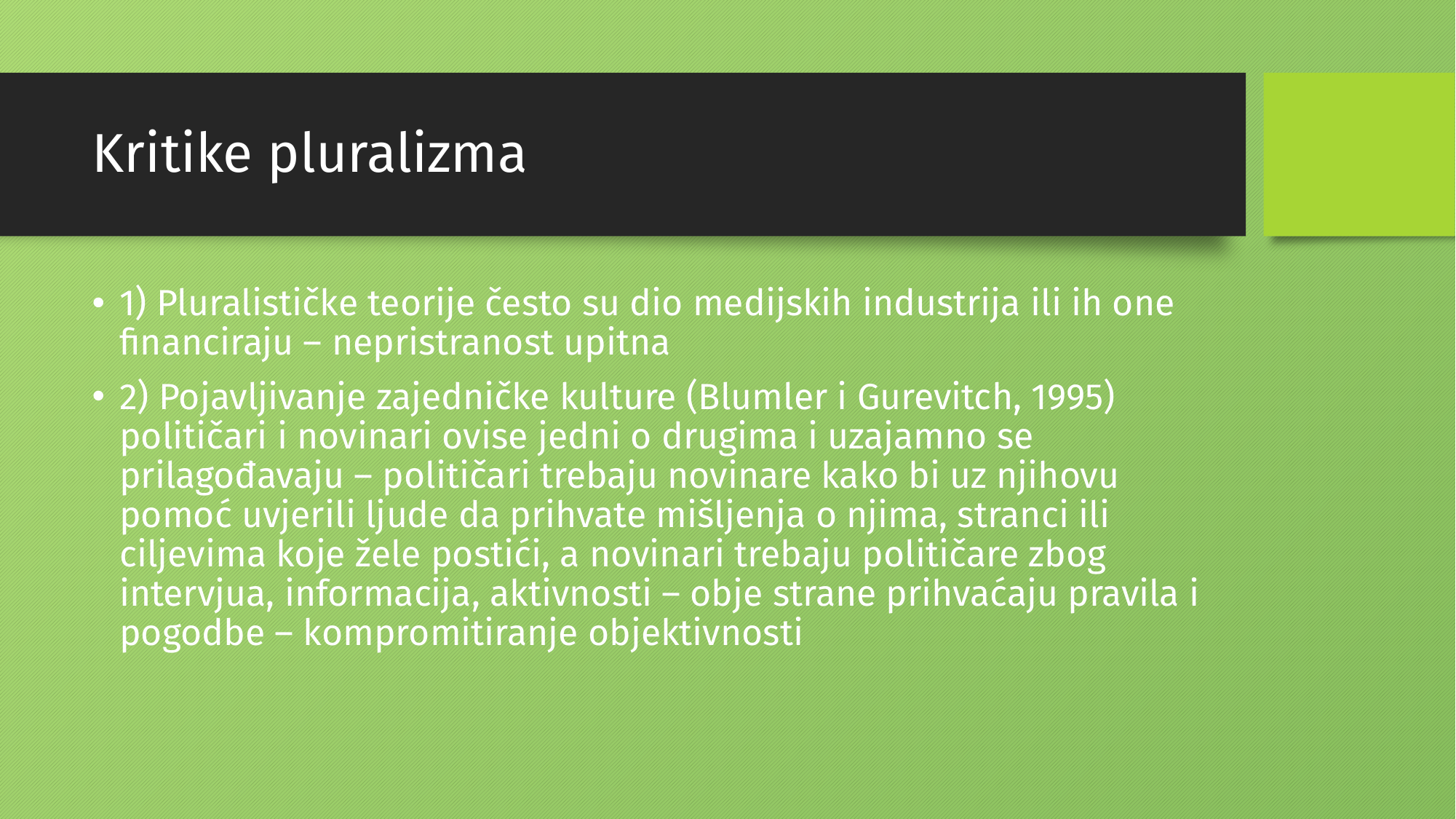

# Kritike pluralizma
1) Pluralističke teorije često su dio medijskih industrija ili ih one financiraju – nepristranost upitna
2) Pojavljivanje zajedničke kulture (Blumler i Gurevitch, 1995)  političari i novinari ovise jedni o drugima i uzajamno se prilagođavaju – političari trebaju novinare kako bi uz njihovu pomoć uvjerili ljude da prihvate mišljenja o njima, stranci ili ciljevima koje žele postići, a novinari trebaju političare zbog intervjua, informacija, aktivnosti – obje strane prihvaćaju pravila i pogodbe – kompromitiranje objektivnosti